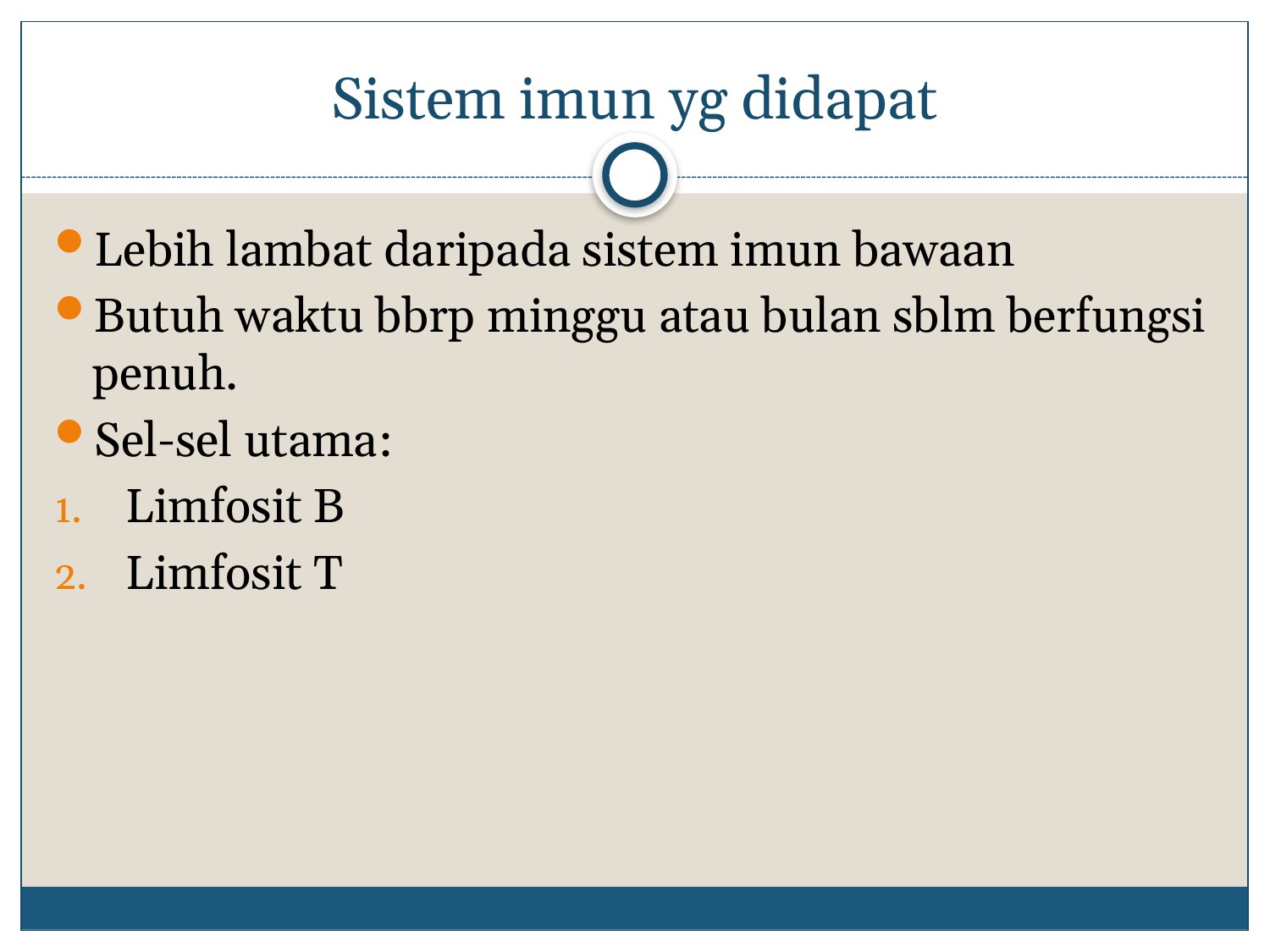

# Sistem imun yg didapat
Lebih lambat daripada sistem imun bawaan
Butuh waktu bbrp minggu atau bulan sblm berfungsi penuh.
Sel-sel utama:
Limfosit B
Limfosit T